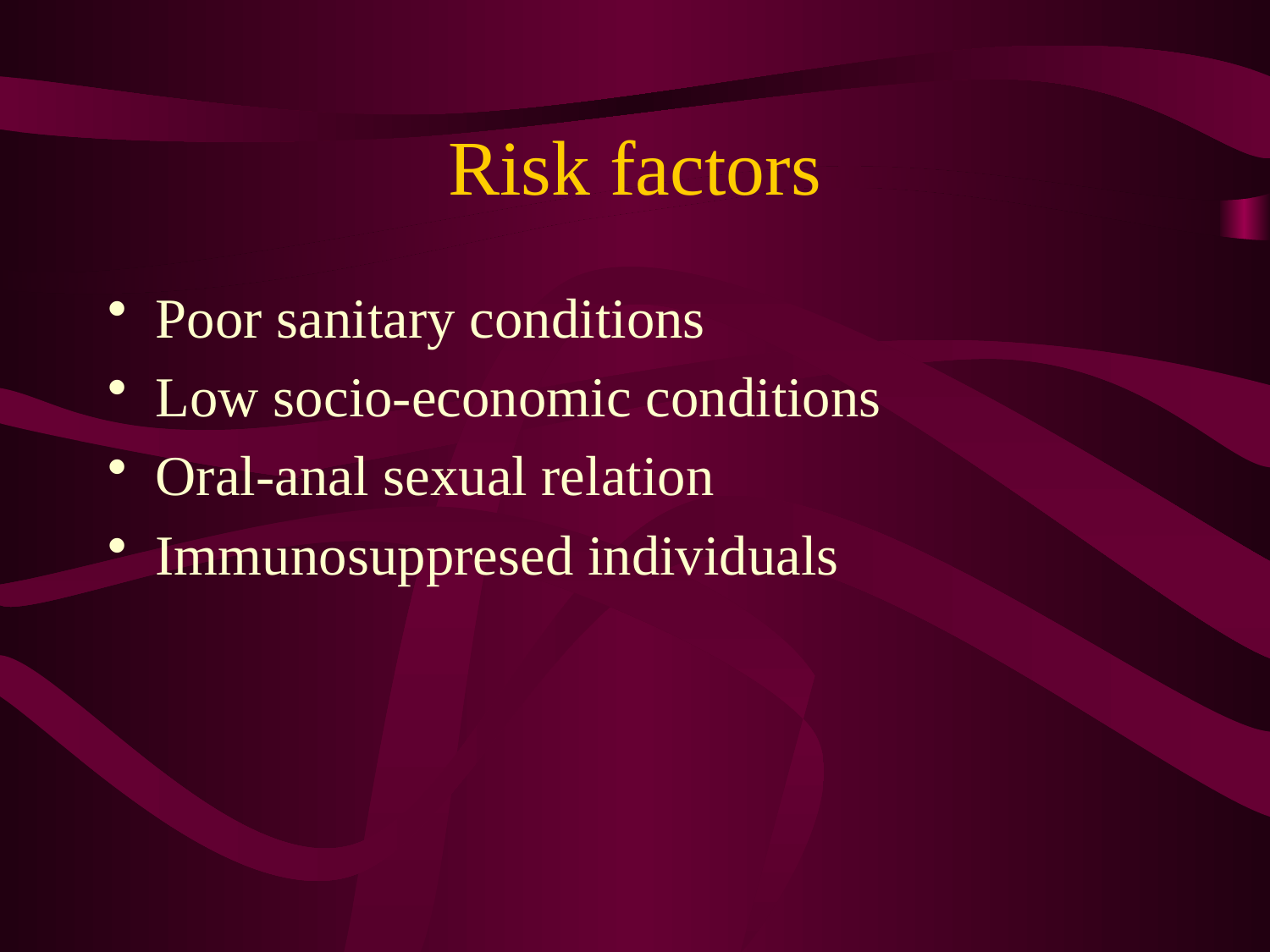

# Risk factors
Poor sanitary conditions
Low socio-economic conditions
Oral-anal sexual relation
Immunosuppresed individuals